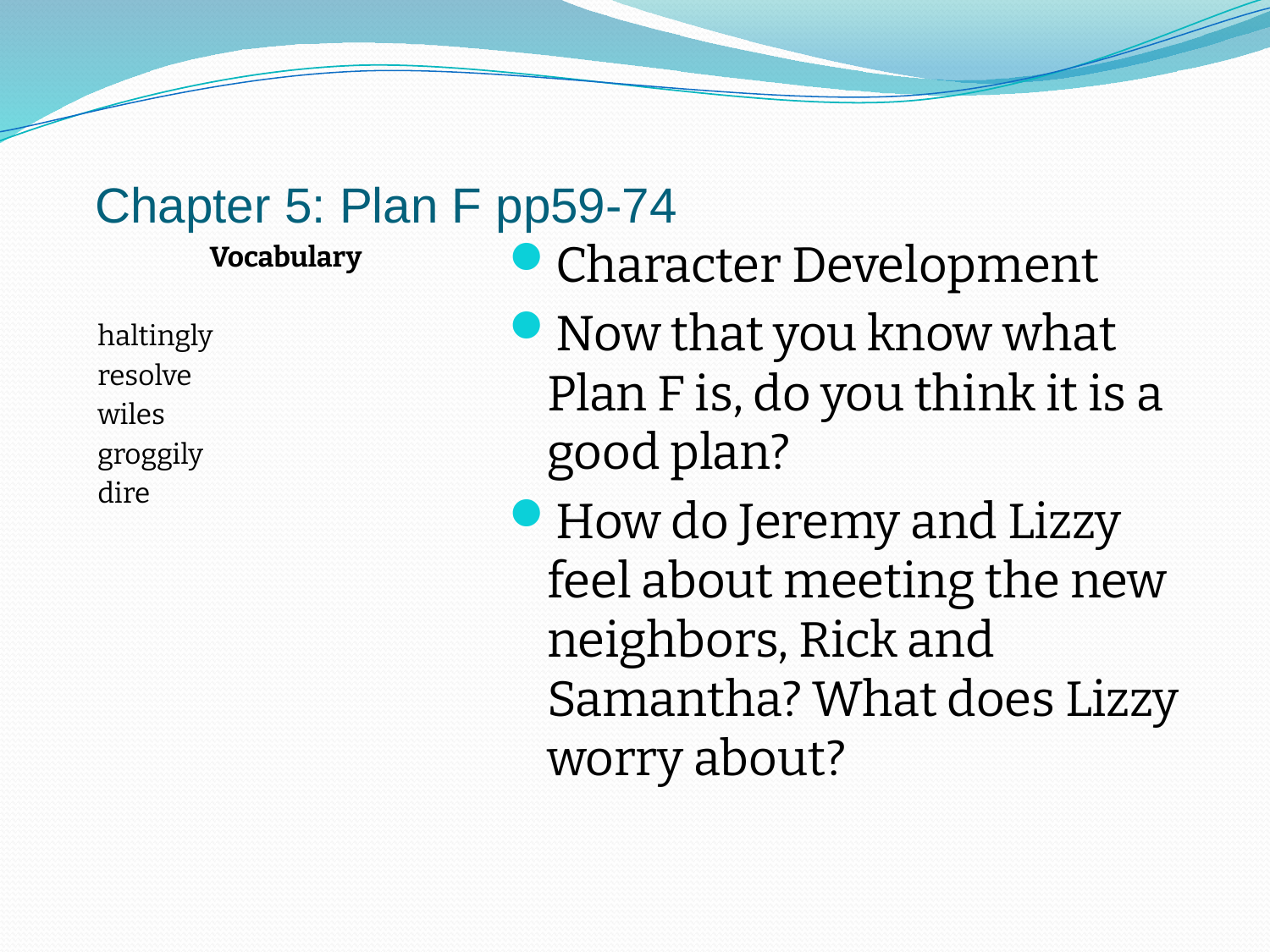

# Chapter 5: Plan F pp59-74
Vocabulary

haltingly
resolve
wiles
groggily
dire

Character Development
Now that you know what Plan F is, do you think it is a good plan?
How do Jeremy and Lizzy feel about meeting the new neighbors, Rick and Samantha? What does Lizzy worry about?